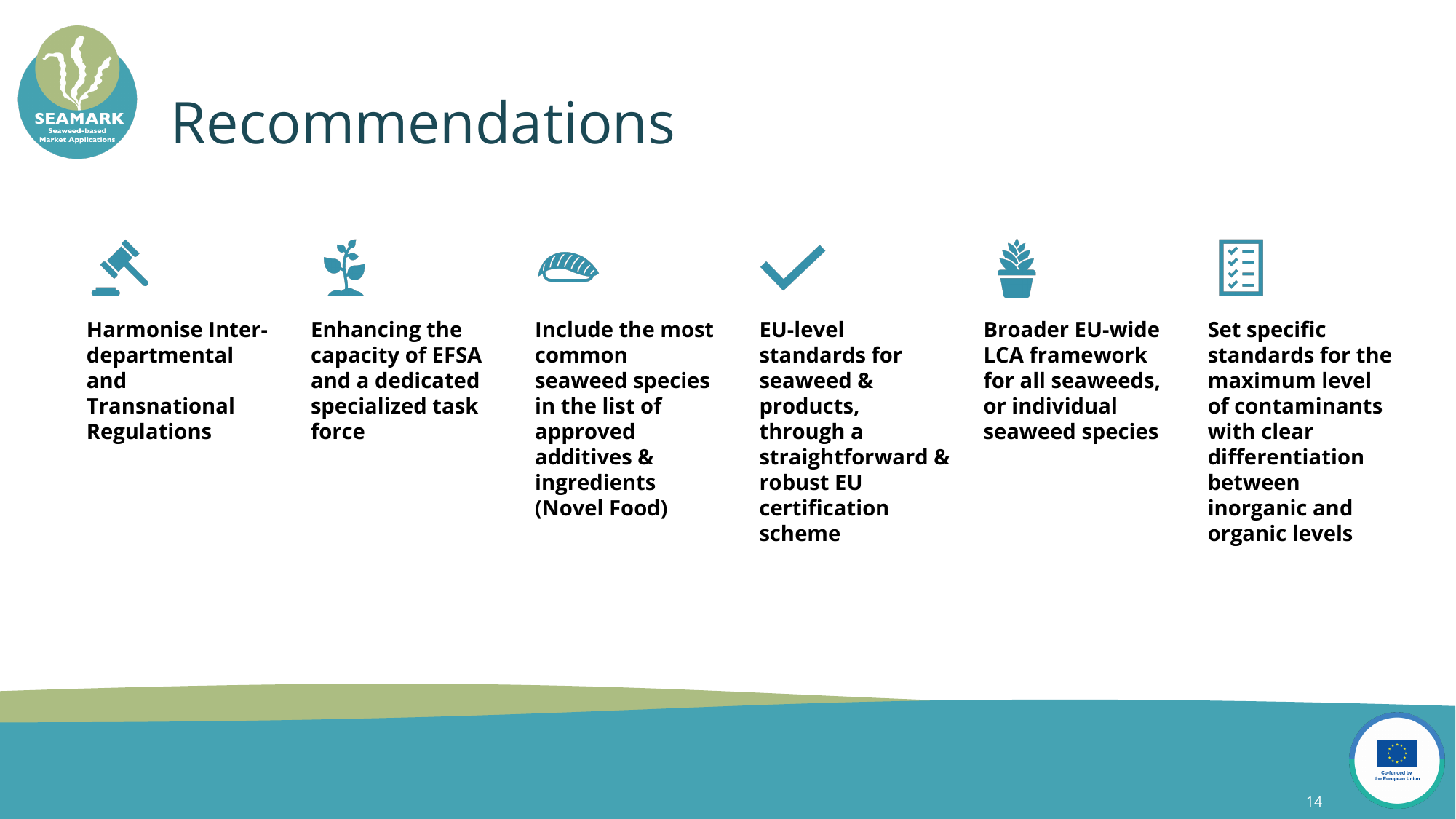

# Recommendations
Harmonise Inter-departmental and Transnational Regulations
Enhancing the capacity of EFSA and a dedicated  specialized task force
Include the most common seaweed species in the list of approved additives & ingredients (Novel Food)
EU-level standards for seaweed & products, through a straightforward & robust EU certification scheme
Broader EU-wide LCA framework for all seaweeds, or individual seaweed species
Set specific standards for the maximum level of contaminants with clear differentiation between inorganic and organic levels
14